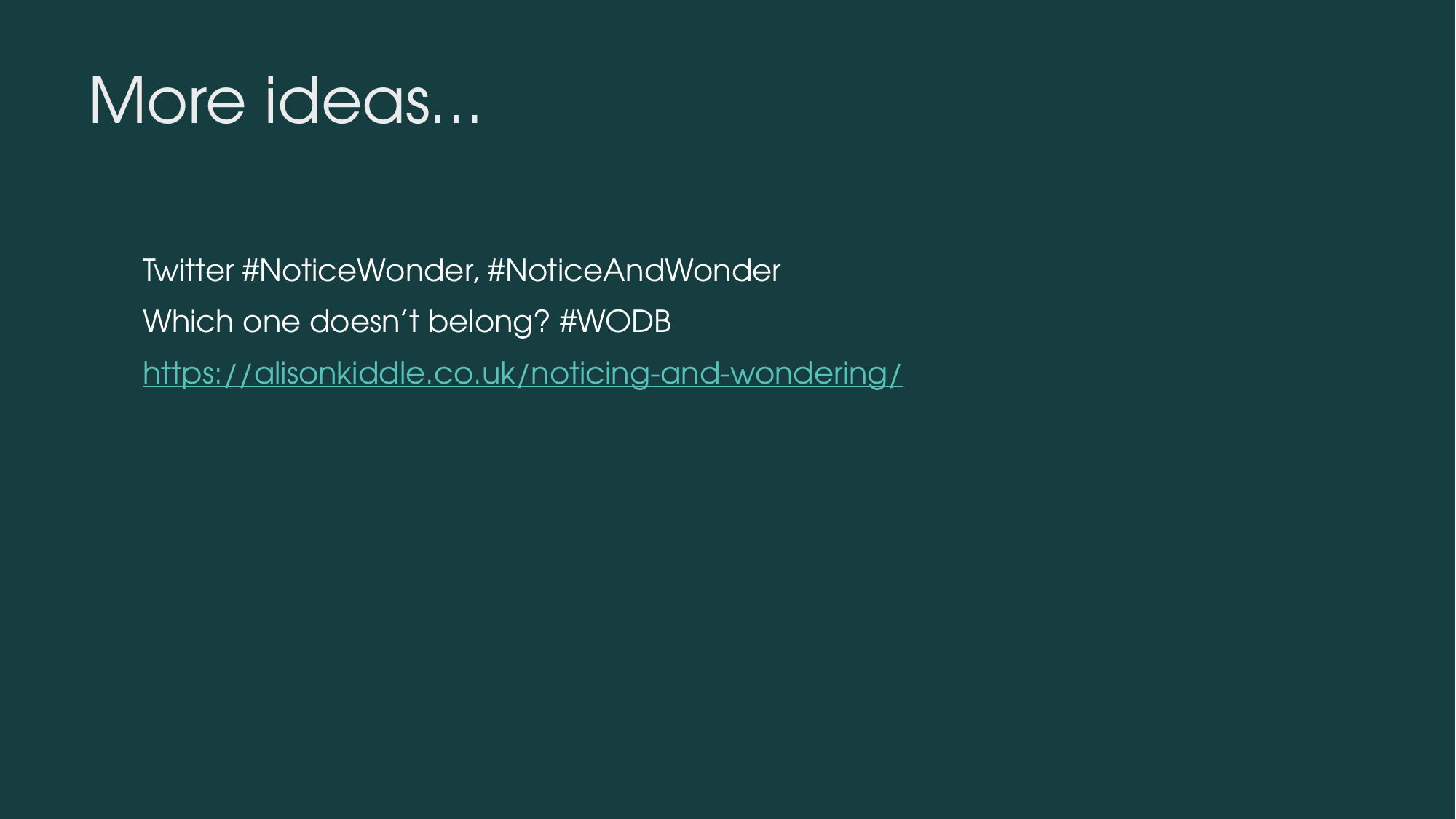

# More ideas…
Twitter #NoticeWonder, #NoticeAndWonder
Which one doesn’t belong? #WODB
https://alisonkiddle.co.uk/noticing-and-wondering/